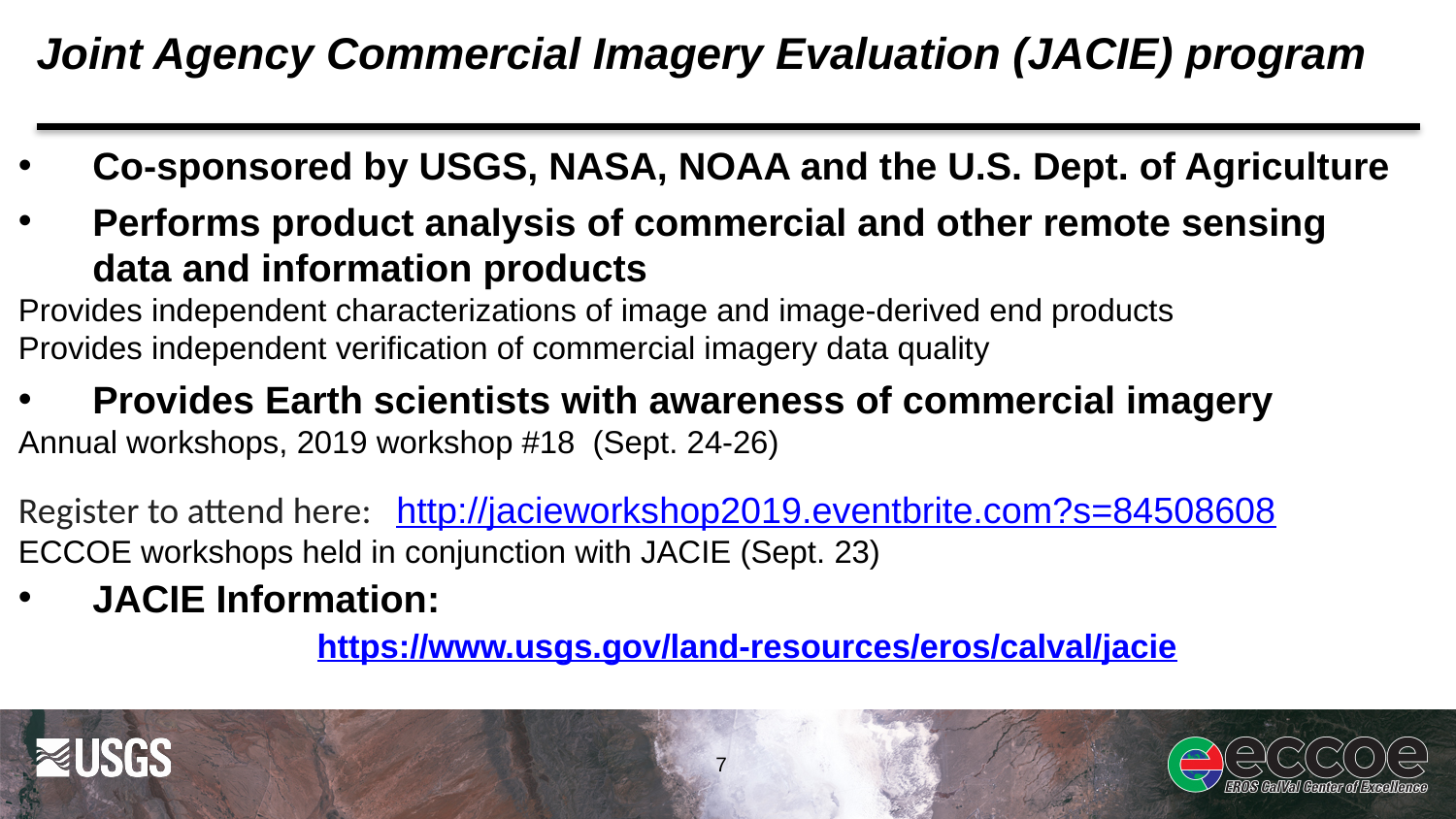

# Joint Agency Commercial Imagery Evaluation (JACIE) program
Co-sponsored by USGS, NASA, NOAA and the U.S. Dept. of Agriculture
Performs product analysis of commercial and other remote sensing data and information products
Provides independent characterizations of image and image-derived end products
Provides independent verification of commercial imagery data quality
Provides Earth scientists with awareness of commercial imagery
Annual workshops, 2019 workshop #18  (Sept. 24-26)

Register to attend here:   http://jacieworkshop2019.eventbrite.com?s=84508608
ECCOE workshops held in conjunction with JACIE (Sept. 23)
JACIE Information:
https://www.usgs.gov/land-resources/eros/calval/jacie